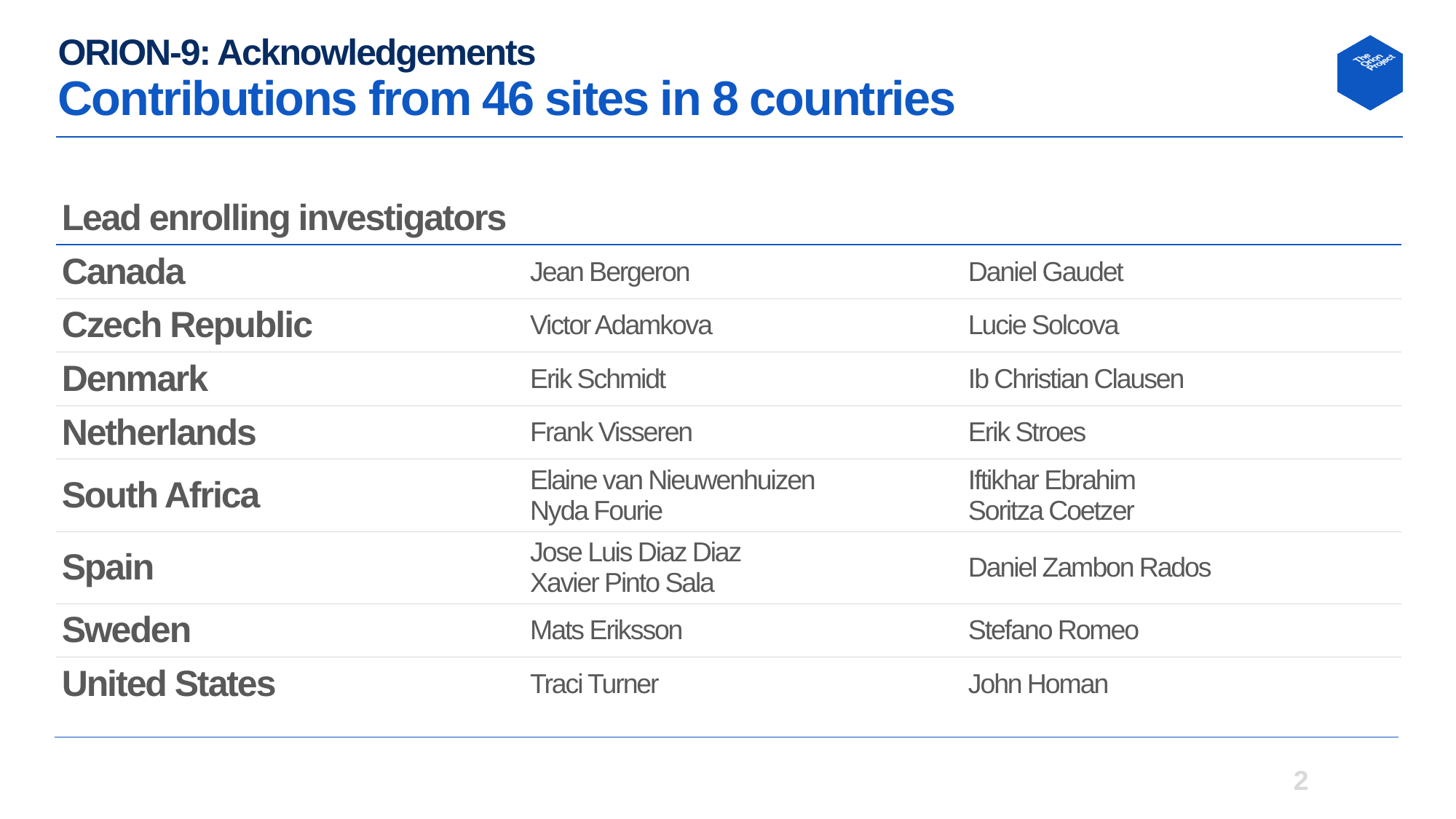

# ORION-9: Acknowledgements Contributions from 46 sites in 8 countries
| Lead enrolling investigators |  |  |  |
| --- | --- | --- | --- |
| Canada |  | Jean Bergeron | Daniel Gaudet |
| Czech Republic |  | Victor Adamkova | Lucie Solcova |
| Denmark |  | Erik Schmidt | Ib Christian Clausen |
| Netherlands |  | Frank Visseren | Erik Stroes |
| South Africa |  | Elaine van Nieuwenhuizen Nyda Fourie | Iftikhar Ebrahim Soritza Coetzer |
| Spain |  | Jose Luis Diaz Diaz Xavier Pinto Sala | Daniel Zambon Rados |
| Sweden |  | Mats Eriksson | Stefano Romeo |
| United States |  | Traci Turner | John Homan |